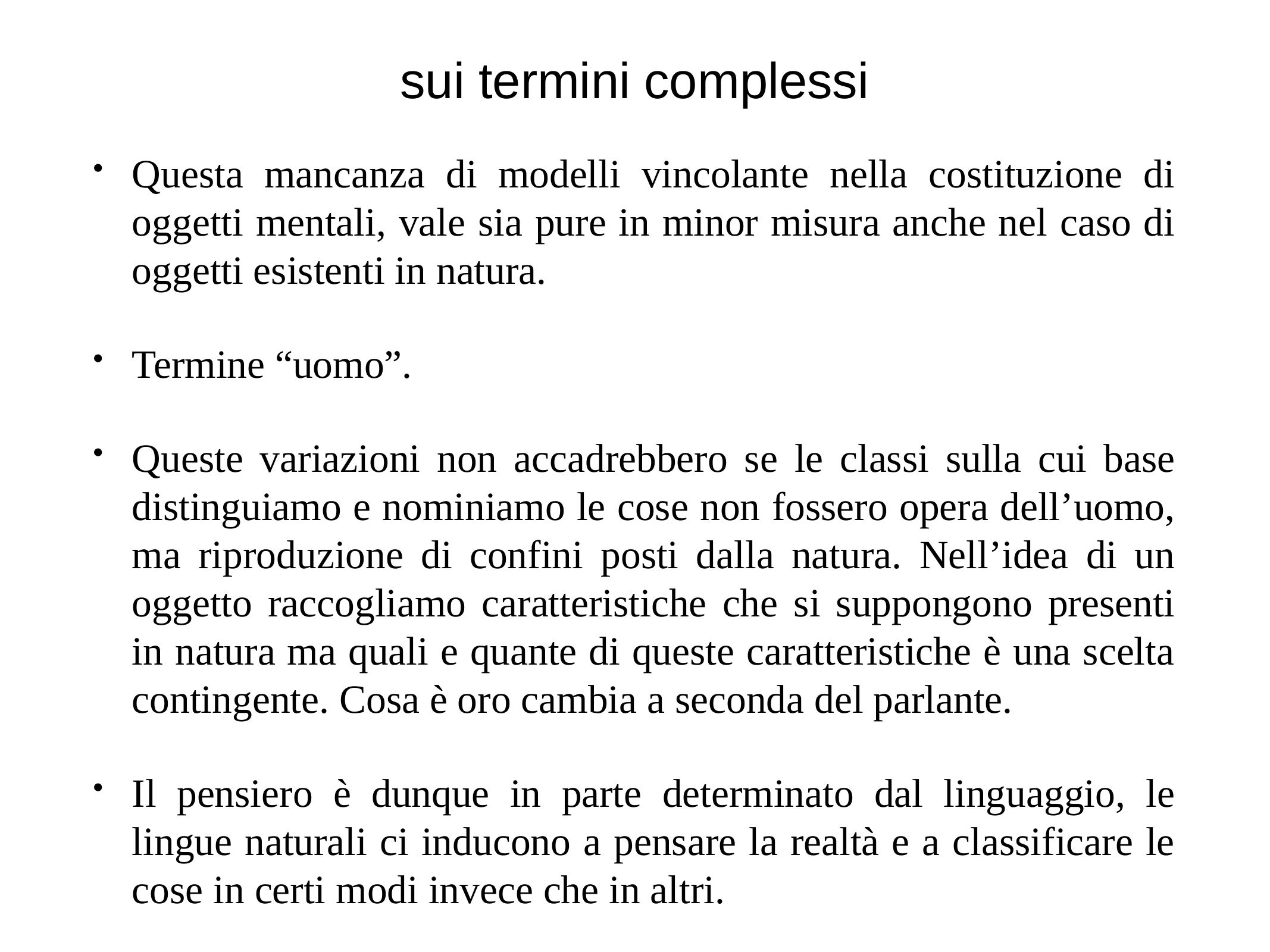

# sui termini complessi
Questa mancanza di modelli vincolante nella costituzione di oggetti mentali, vale sia pure in minor misura anche nel caso di oggetti esistenti in natura.
Termine “uomo”.
Queste variazioni non accadrebbero se le classi sulla cui base distinguiamo e nominiamo le cose non fossero opera dell’uomo, ma riproduzione di confini posti dalla natura. Nell’idea di un oggetto raccogliamo caratteristiche che si suppongono presenti in natura ma quali e quante di queste caratteristiche è una scelta contingente. Cosa è oro cambia a seconda del parlante.
Il pensiero è dunque in parte determinato dal linguaggio, le lingue naturali ci inducono a pensare la realtà e a classificare le cose in certi modi invece che in altri.